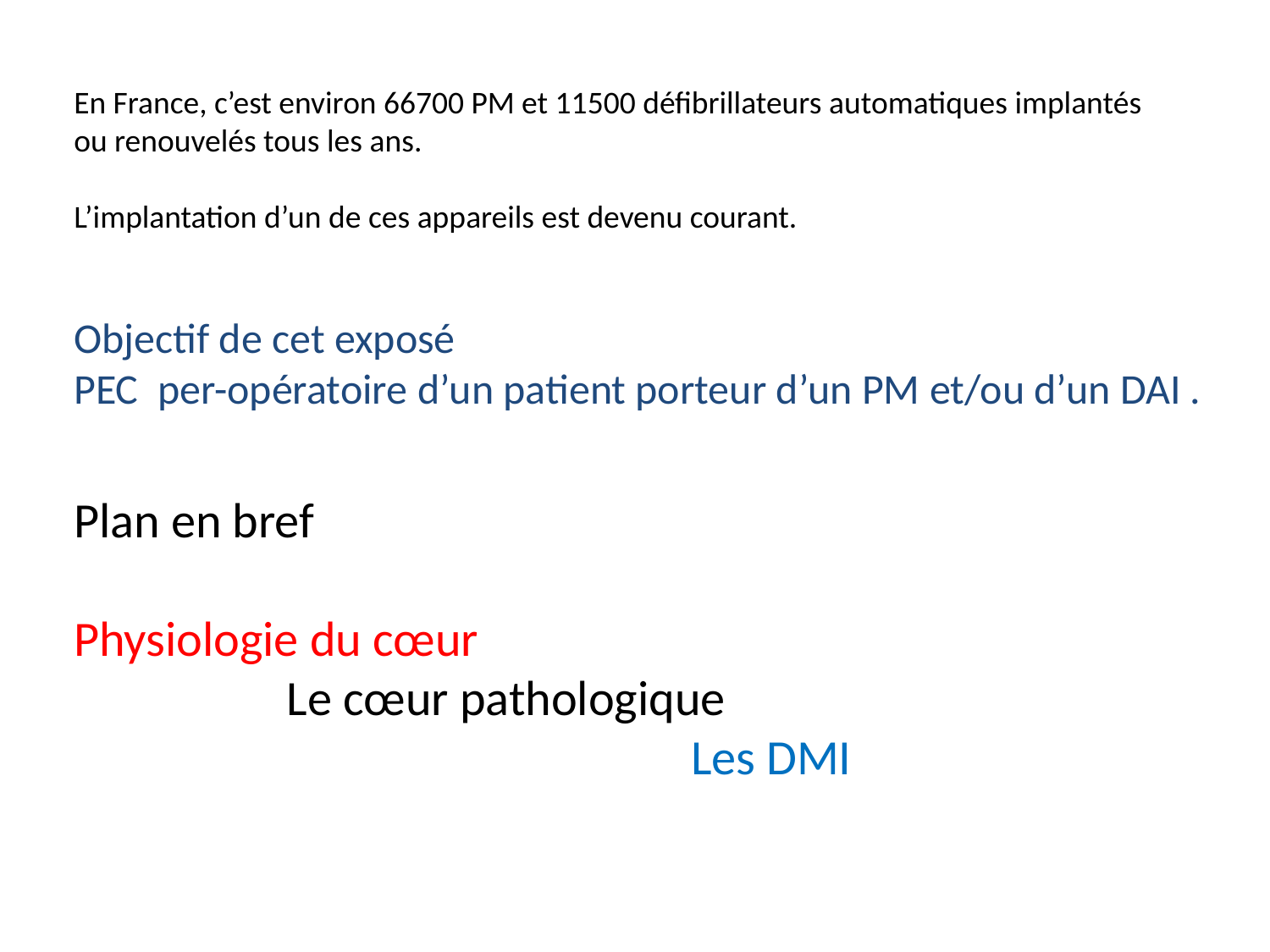

En France, c’est environ 66700 PM et 11500 défibrillateurs automatiques implantés
ou renouvelés tous les ans.

L’implantation d’un de ces appareils est devenu courant.

Objectif de cet exposé
PEC  per-opératoire d’un patient porteur d’un PM et/ou d’un DAI .

Plan en bref

Physiologie du cœur
                   Le cœur pathologique
                                                       Les DMI